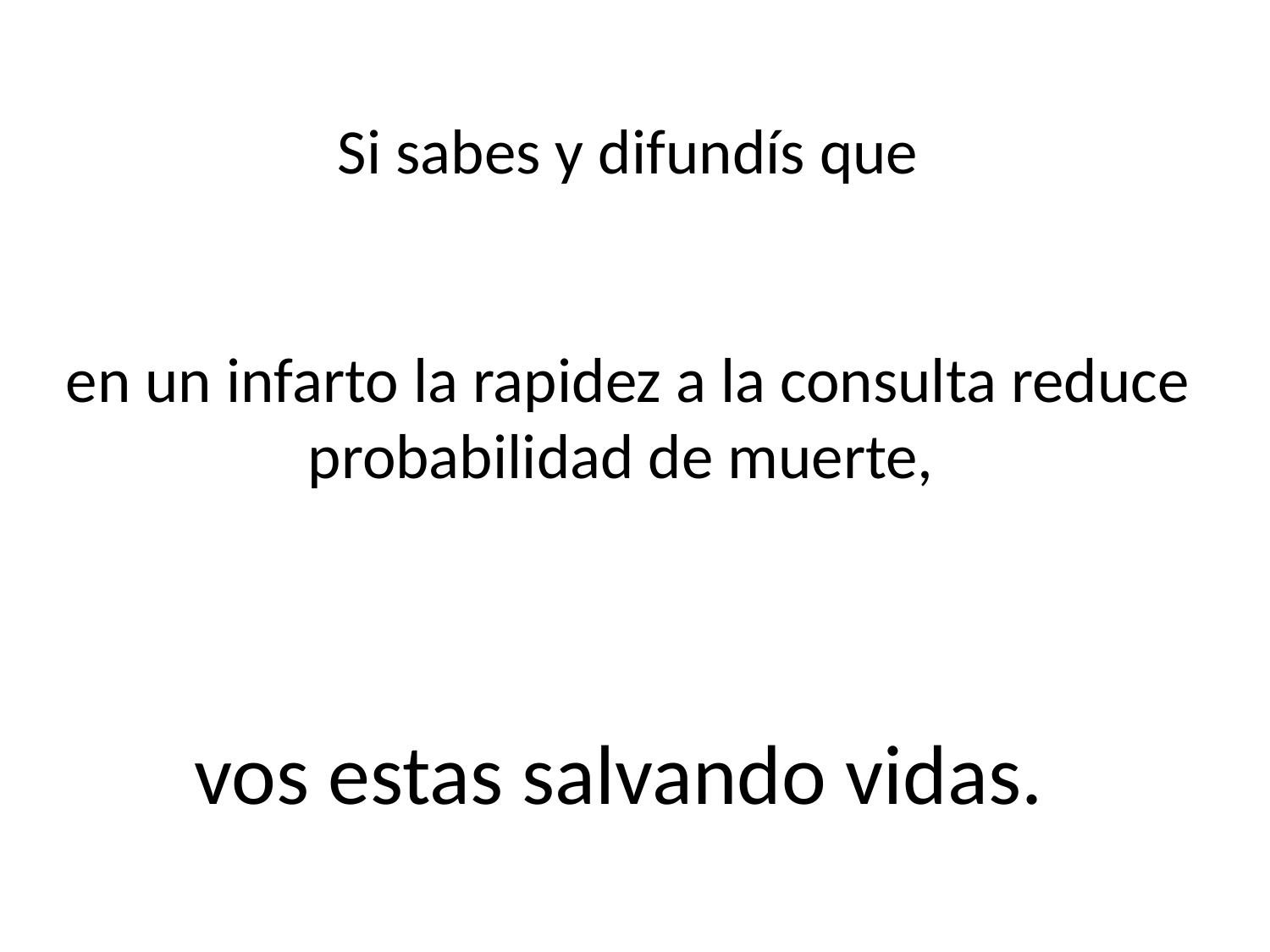

Si sabes y difundís que

en un infarto la rapidez a la consulta reduce probabilidad de muerte,

vos estas salvando vidas.